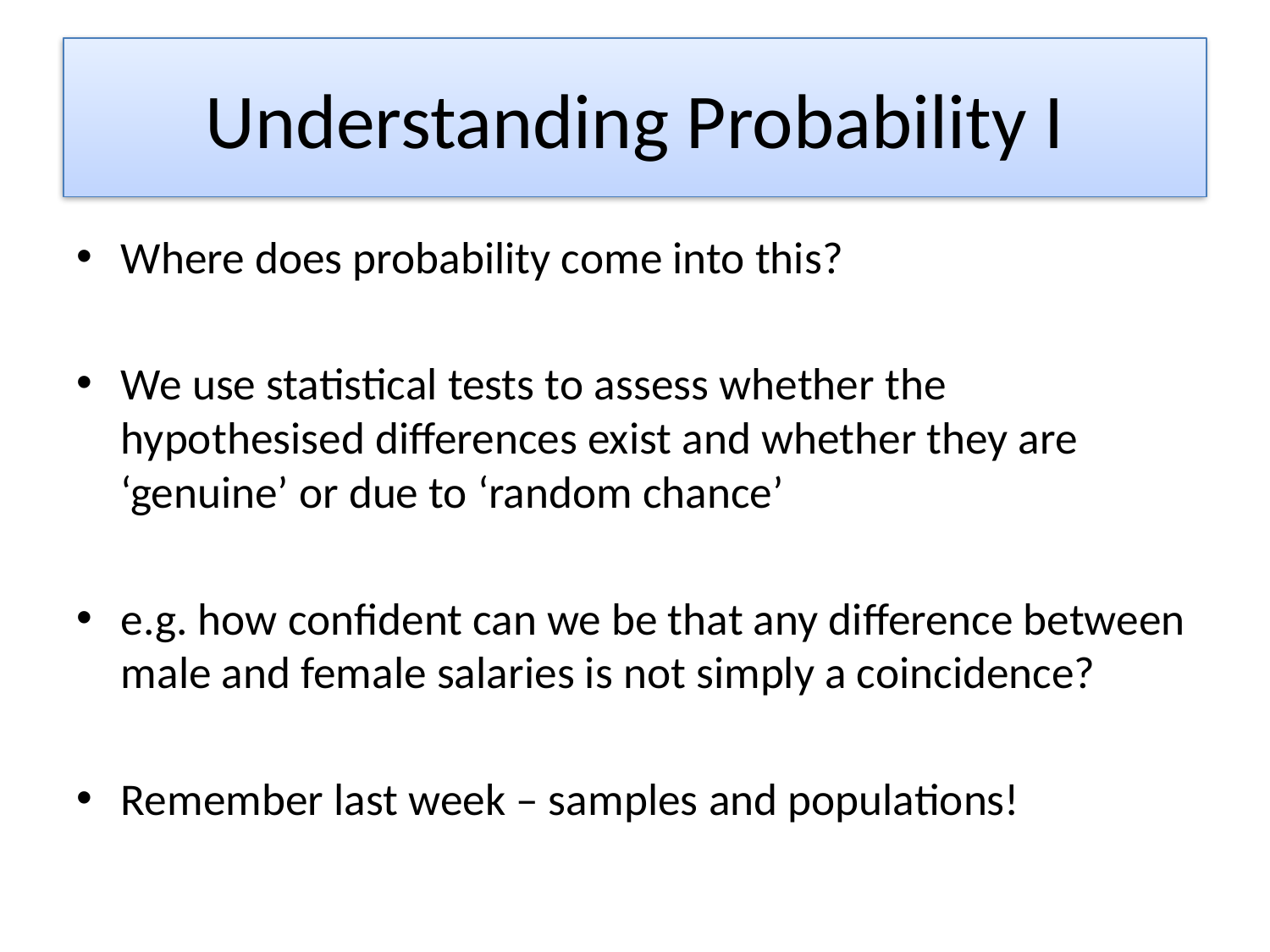

# Understanding Probability I
Where does probability come into this?

We use statistical tests to assess whether the hypothesised differences exist and whether they are ‘genuine’ or due to ‘random chance’

e.g. how confident can we be that any difference between male and female salaries is not simply a coincidence?

Remember last week – samples and populations!